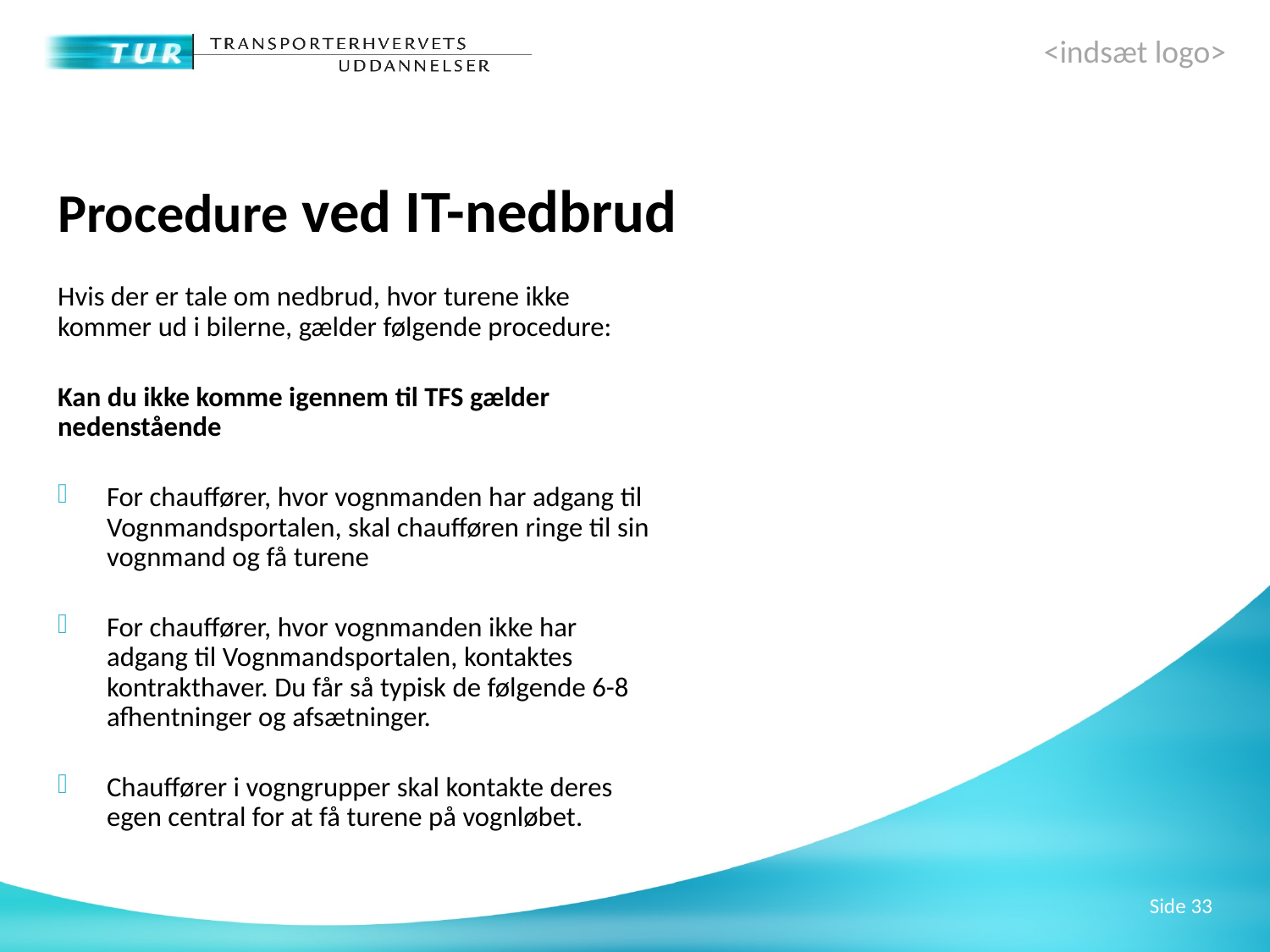

Procedure ved IT-nedbrud
Hvis der er tale om nedbrud, hvor turene ikke kommer ud i bilerne, gælder følgende procedure:

Kan du ikke komme igennem til TFS gælder nedenstående

For chauffører, hvor vognmanden har adgang til Vognmandsportalen, skal chaufføren ringe til sin vognmand og få turene

For chauffører, hvor vognmanden ikke har adgang til Vognmandsportalen, kontaktes kontrakthaver. Du får så typisk de følgende 6-8 afhentninger og afsætninger.

Chauffører i vogngrupper skal kontakte deres egen central for at få turene på vognløbet.